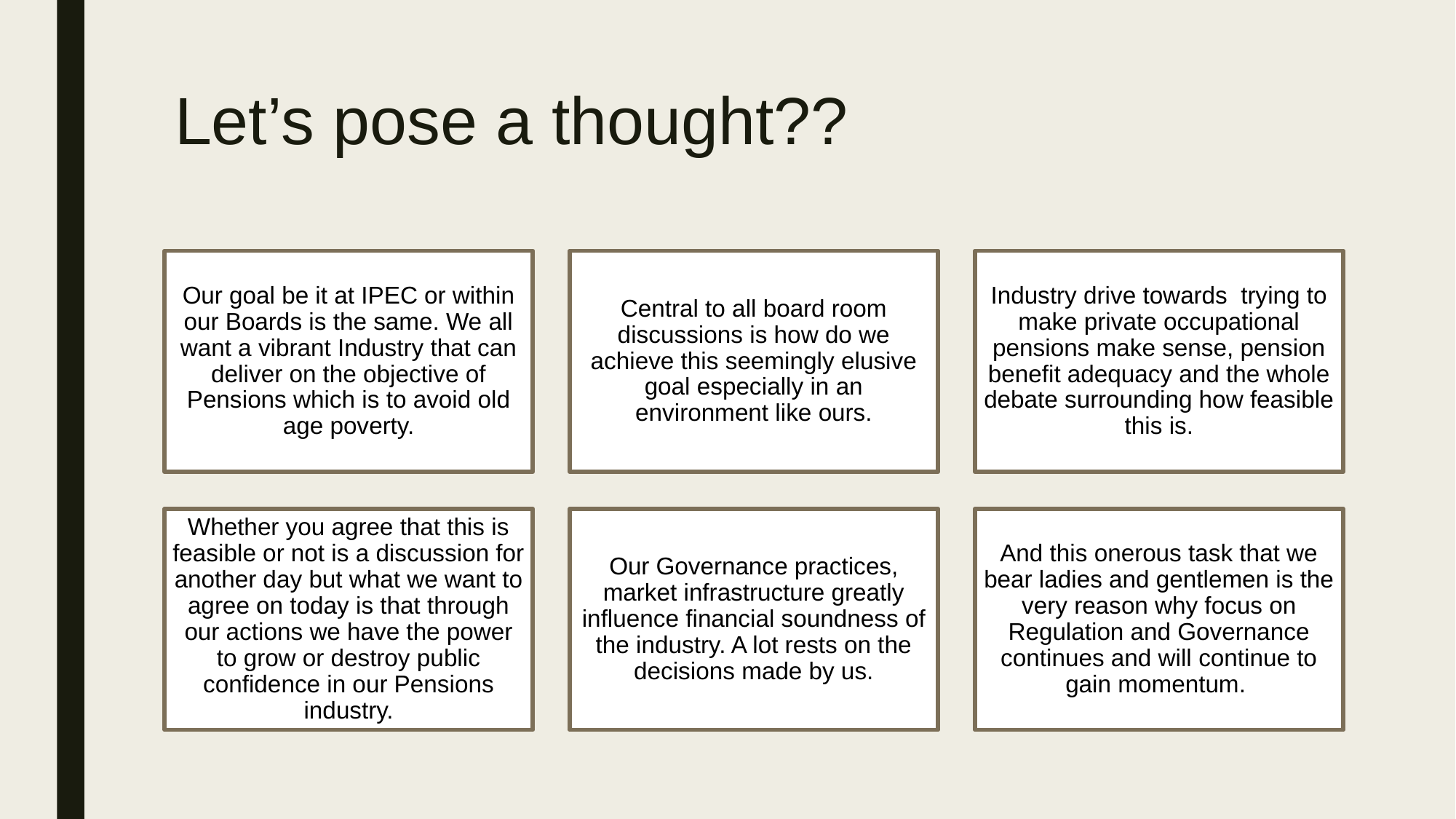

# Let’s pose a thought??
Our goal be it at IPEC or within our Boards is the same. We all want a vibrant Industry that can deliver on the objective of Pensions which is to avoid old age poverty.
Central to all board room discussions is how do we achieve this seemingly elusive goal especially in an environment like ours.
Industry drive towards  trying to make private occupational pensions make sense, pension benefit adequacy and the whole debate surrounding how feasible this is.
Whether you agree that this is feasible or not is a discussion for another day but what we want to agree on today is that through our actions we have the power to grow or destroy public confidence in our Pensions industry.
Our Governance practices, market infrastructure greatly influence financial soundness of the industry. A lot rests on the decisions made by us.
And this onerous task that we bear ladies and gentlemen is the very reason why focus on Regulation and Governance continues and will continue to gain momentum.